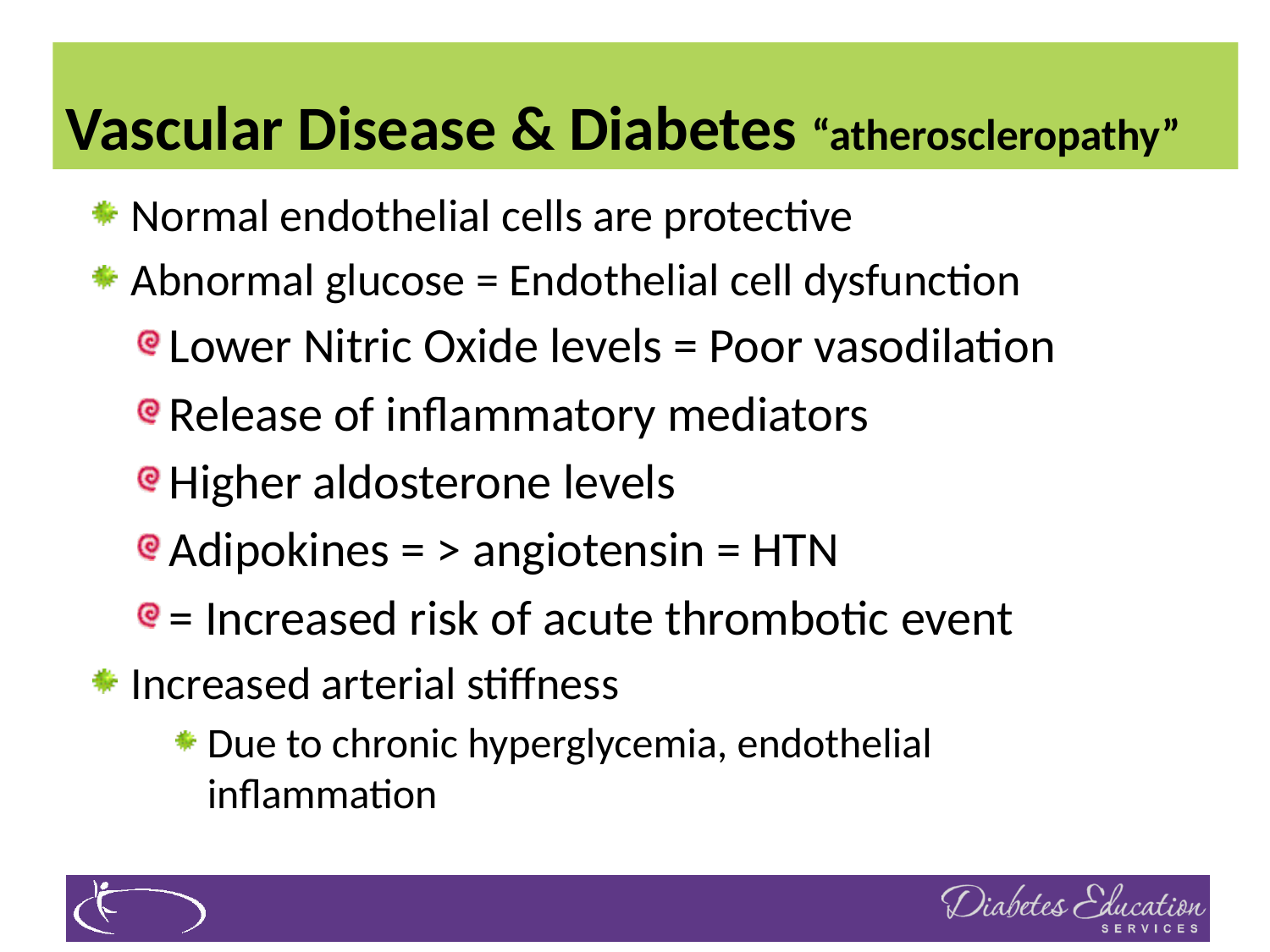

# Vascular Disease & Diabetes “atheroscleropathy”
Normal endothelial cells are protective
Abnormal glucose = Endothelial cell dysfunction
Lower Nitric Oxide levels = Poor vasodilation
Release of inflammatory mediators
Higher aldosterone levels
Adipokines = > angiotensin = HTN
= Increased risk of acute thrombotic event
Increased arterial stiffness
Due to chronic hyperglycemia, endothelial inflammation